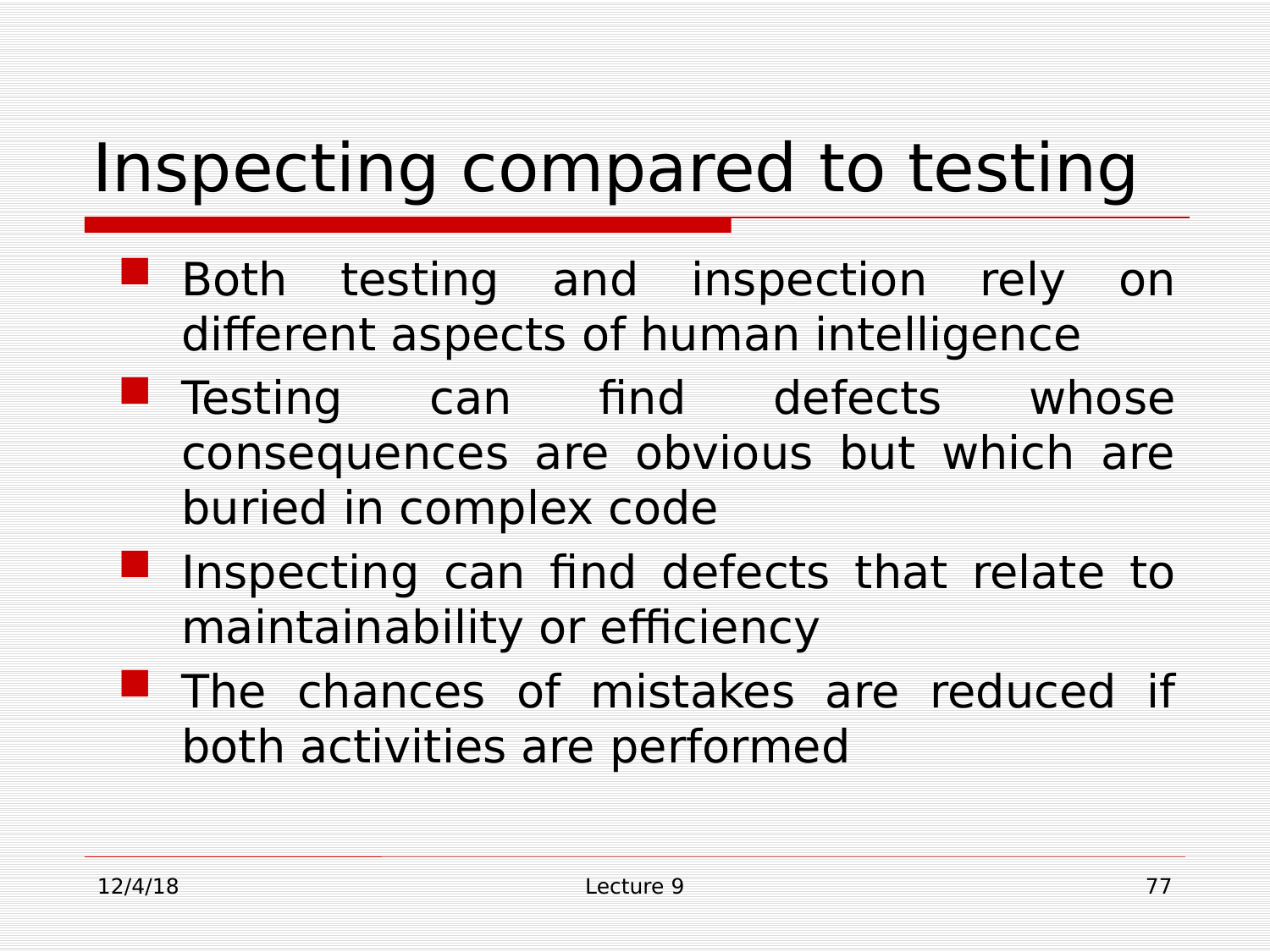

# Inspecting compared to testing
Both testing and inspection rely on different aspects of human intelligence
Testing can find defects whose consequences are obvious but which are buried in complex code
Inspecting can find defects that relate to maintainability or efficiency
The chances of mistakes are reduced if both activities are performed
12/4/18
Lecture 9
77